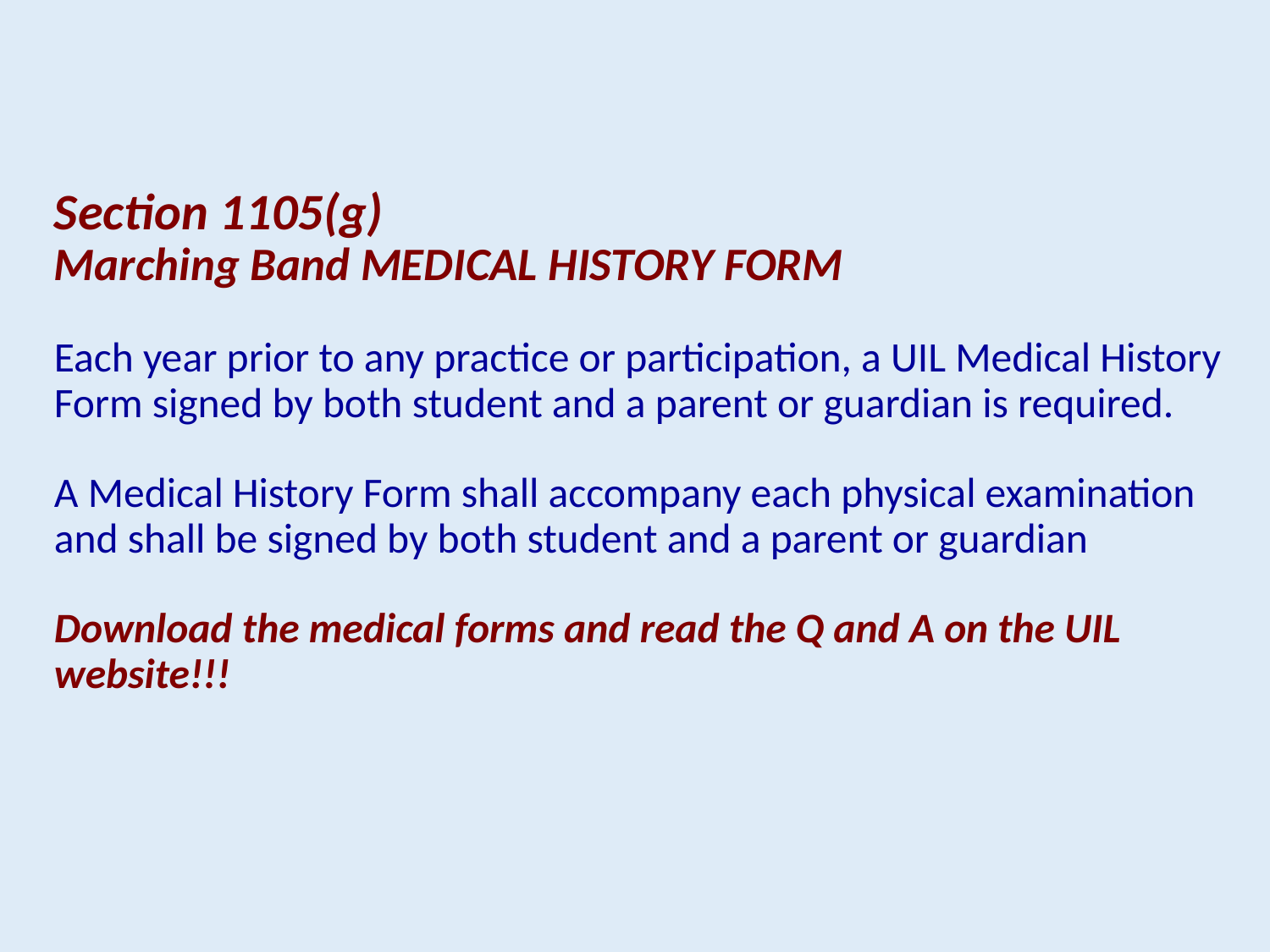

# Section 1105(g) Marching Band MEDICAL HISTORY FORM Each year prior to any practice or participation, a UIL Medical History Form signed by both student and a parent or guardian is required. A Medical History Form shall accompany each physical examination and shall be signed by both student and a parent or guardian Download the medical forms and read the Q and A on the UIL website!!!